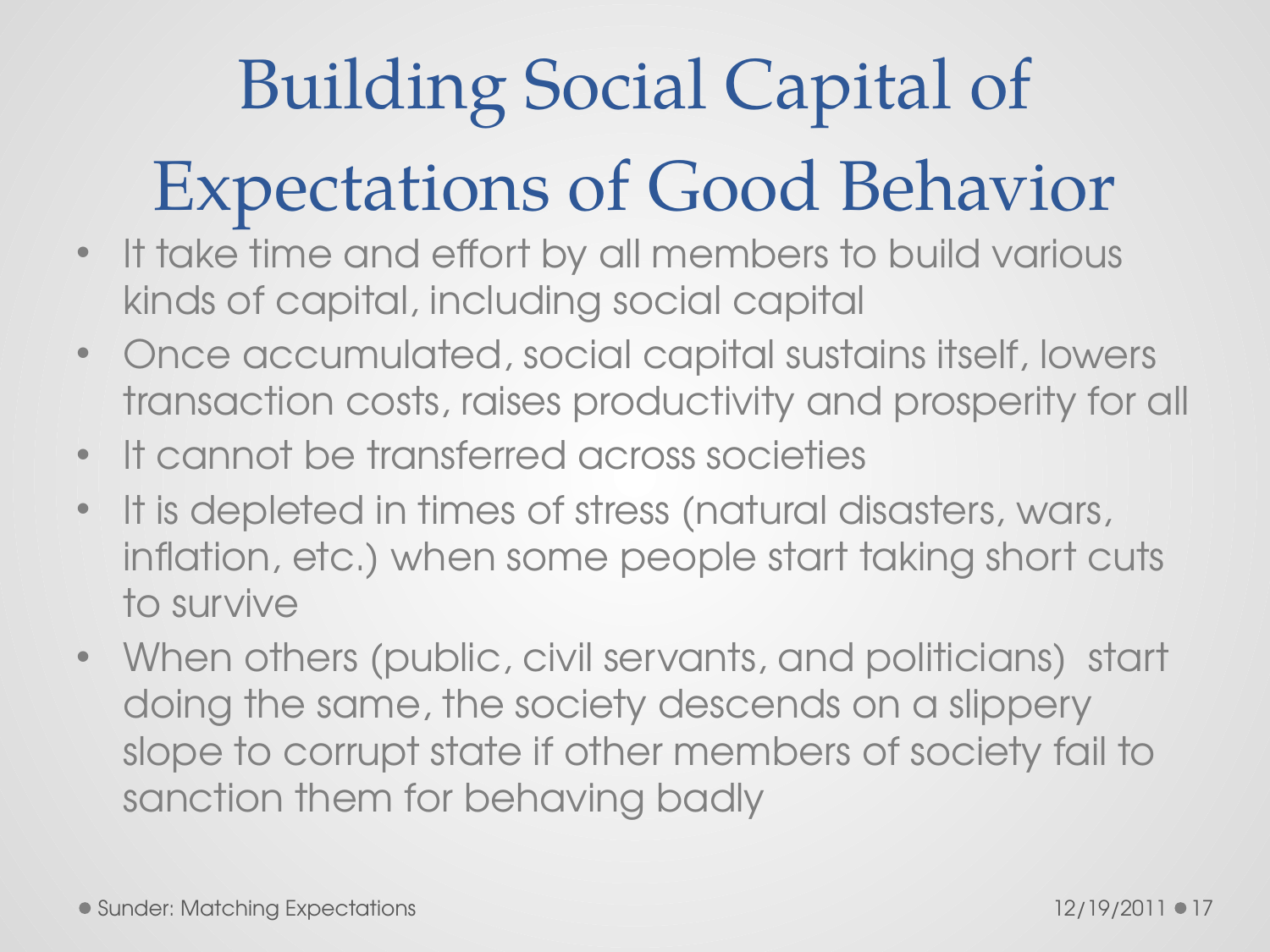

# Building Social Capital of Expectations of Good Behavior
It take time and effort by all members to build various kinds of capital, including social capital
Once accumulated, social capital sustains itself, lowers transaction costs, raises productivity and prosperity for all
It cannot be transferred across societies
It is depleted in times of stress (natural disasters, wars, inflation, etc.) when some people start taking short cuts to survive
When others (public, civil servants, and politicians)  start doing the same, the society descends on a slippery slope to corrupt state if other members of society fail to sanction them for behaving badly
Sunder: Matching Expectations
12/19/2011
17